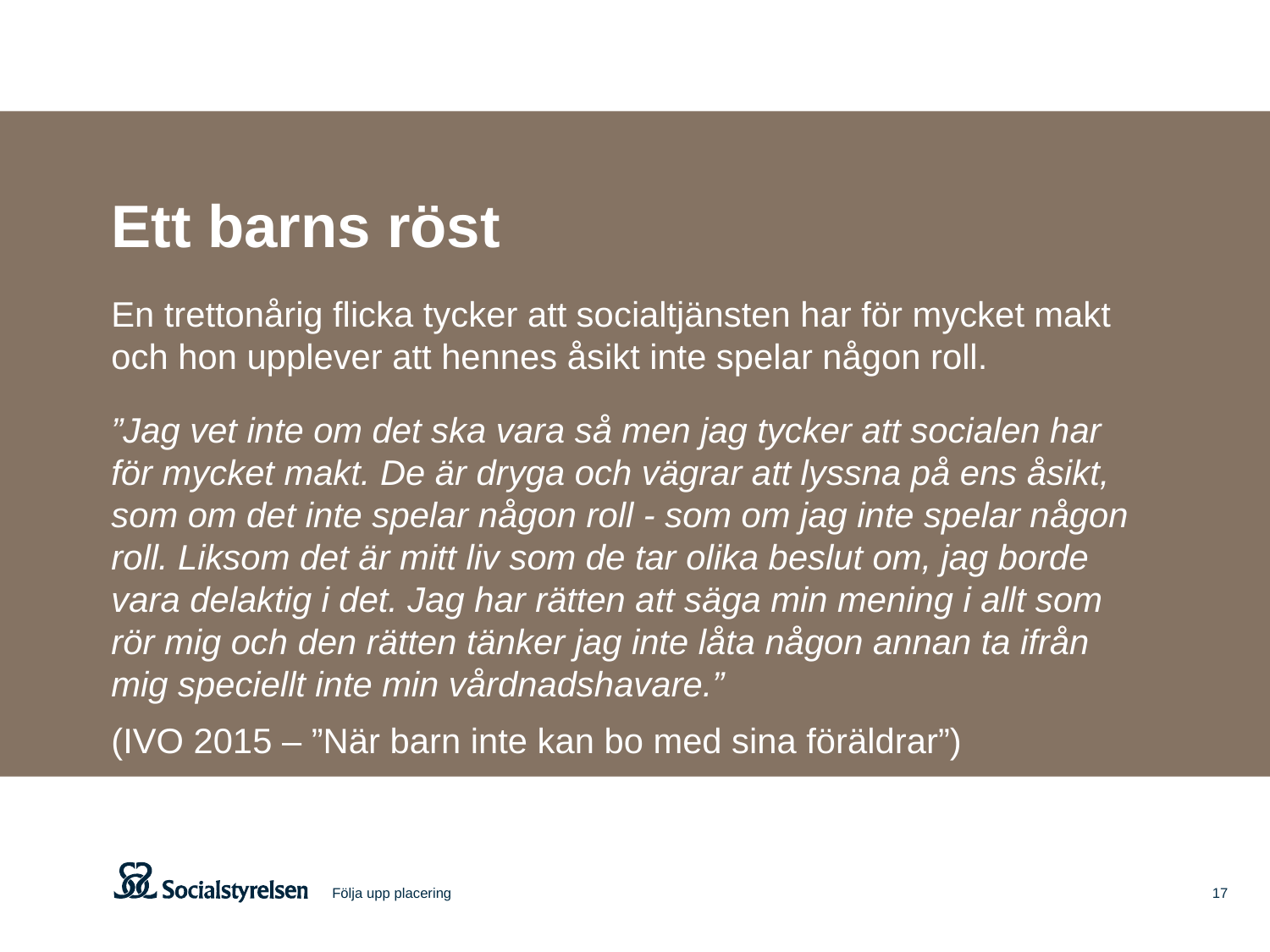

Ett barns röst
En trettonårig flicka tycker att socialtjänsten har för mycket makt och hon upplever att hennes åsikt inte spelar någon roll.
”Jag vet inte om det ska vara så men jag tycker att socialen har för mycket makt. De är dryga och vägrar att lyssna på ens åsikt, som om det inte spelar någon roll - som om jag inte spelar någon roll. Liksom det är mitt liv som de tar olika beslut om, jag borde vara delaktig i det. Jag har rätten att säga min mening i allt som rör mig och den rätten tänker jag inte låta någon annan ta ifrån mig speciellt inte min vårdnadshavare.”
(IVO 2015 – ”När barn inte kan bo med sina föräldrar”)
Följa upp placering
17